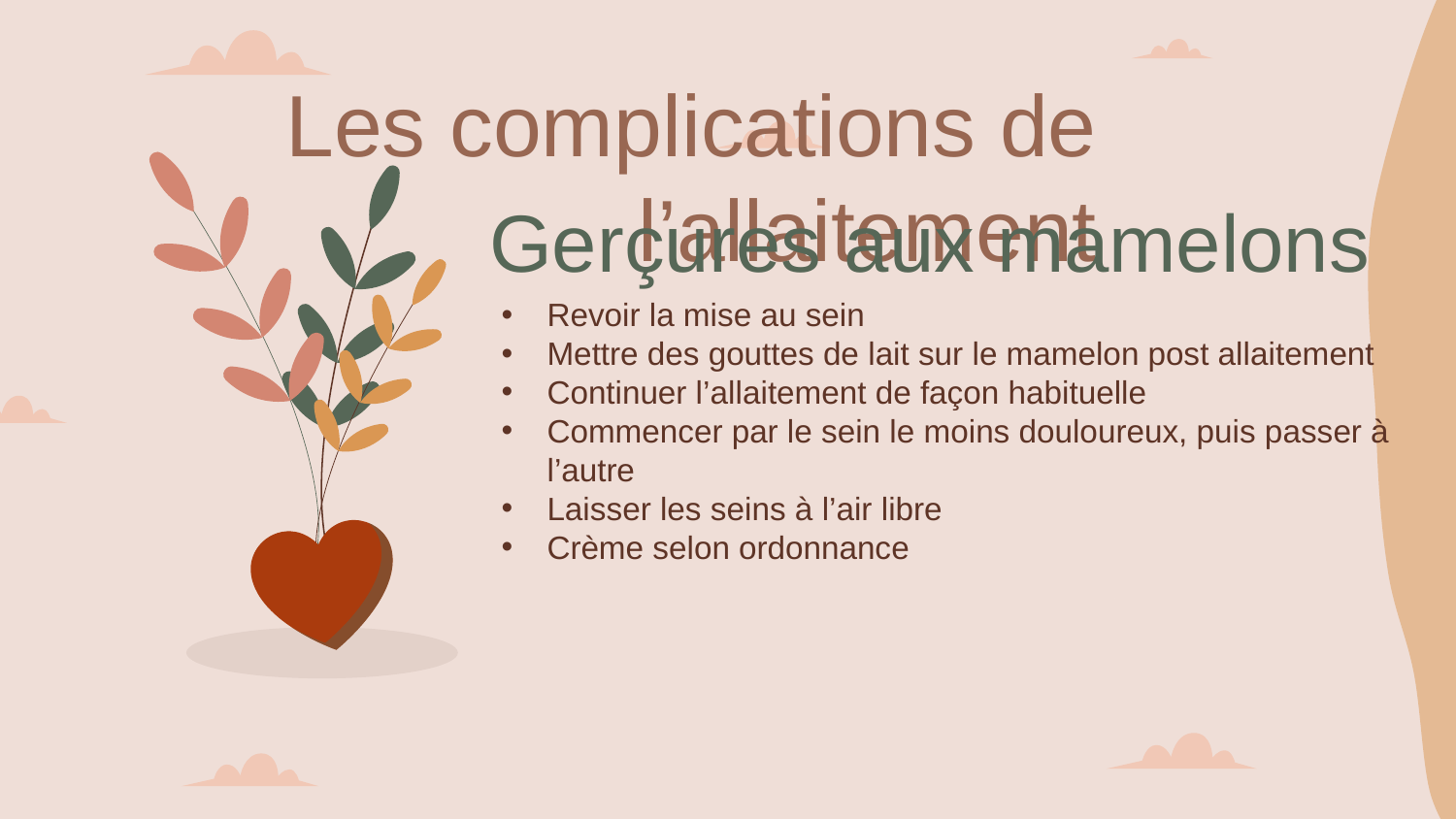

Les complications de l’allaitement

Gerçures aux mamelons

Revoir la mise au sein
Mettre des gouttes de lait sur le mamelon post allaitement
Continuer l’allaitement de façon habituelle
Commencer par le sein le moins douloureux, puis passer à l’autre
Laisser les seins à l’air libre
Crème selon ordonnance